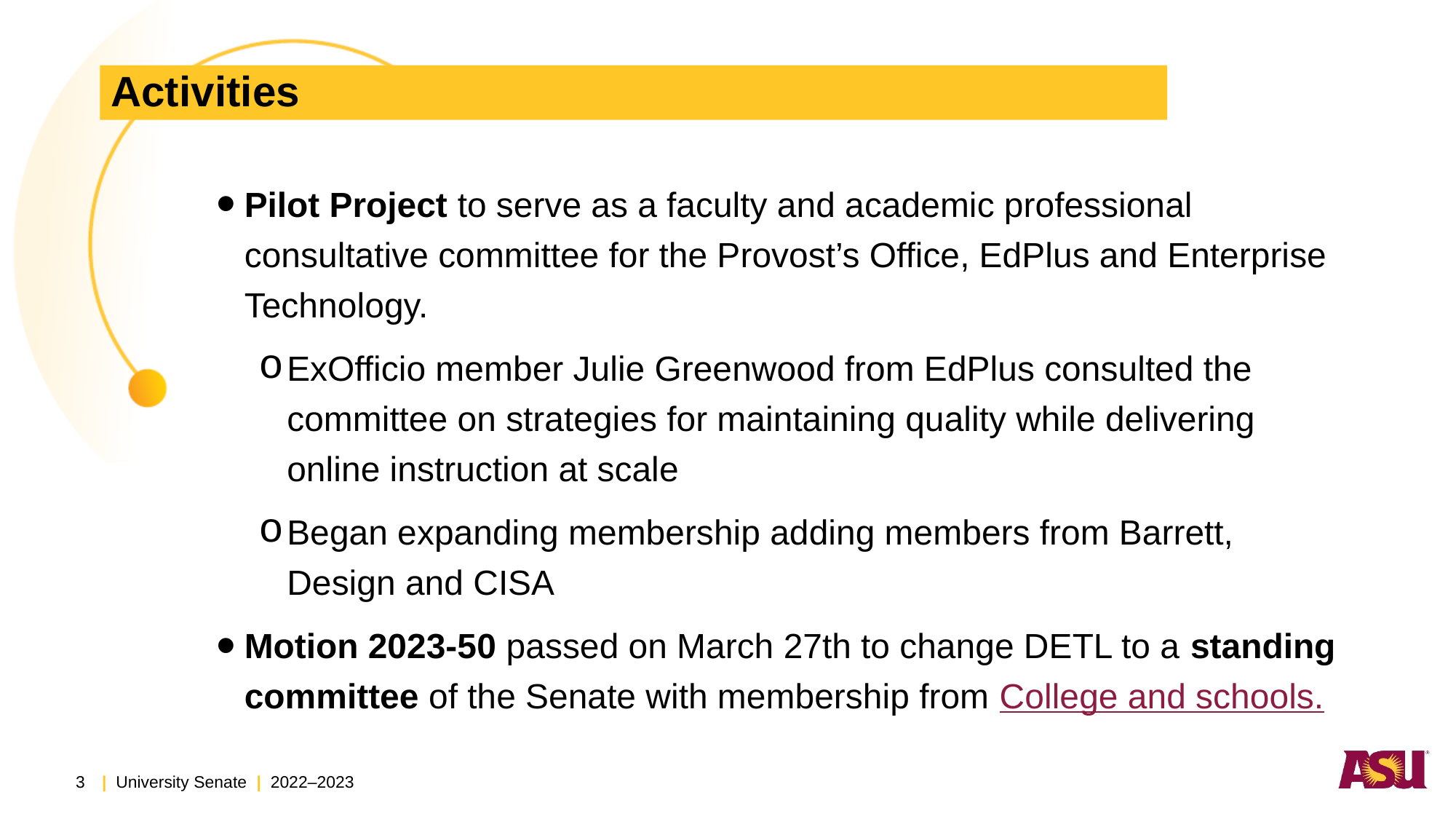

# Activities
Pilot Project to serve as a faculty and academic professional consultative committee for the Provost’s Office, EdPlus and Enterprise Technology.
ExOfficio member Julie Greenwood from EdPlus consulted the committee on strategies for maintaining quality while delivering online instruction at scale
Began expanding membership adding members from Barrett, Design and CISA
Motion 2023-50 passed on March 27th to change DETL to a standing committee of the Senate with membership from College and schools.
3